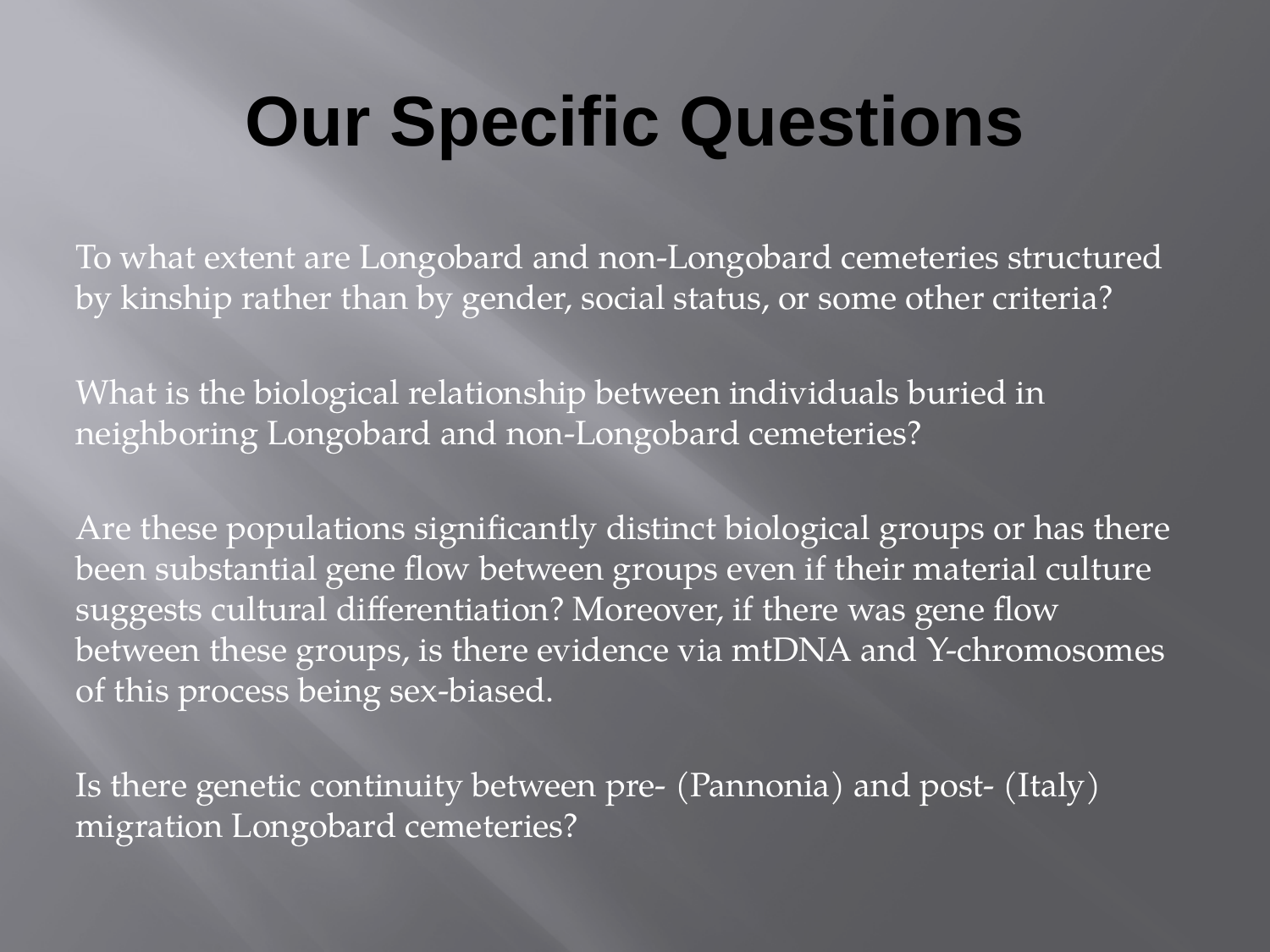

# Our Specific Questions

To what extent are Longobard and non-Longobard cemeteries structured by kinship rather than by gender, social status, or some other criteria?

What is the biological relationship between individuals buried in neighboring Longobard and non-Longobard cemeteries?

Are these populations significantly distinct biological groups or has there been substantial gene flow between groups even if their material culture suggests cultural differentiation? Moreover, if there was gene flow between these groups, is there evidence via mtDNA and Y-chromosomes of this process being sex-biased.

Is there genetic continuity between pre- (Pannonia) and post- (Italy) migration Longobard cemeteries?